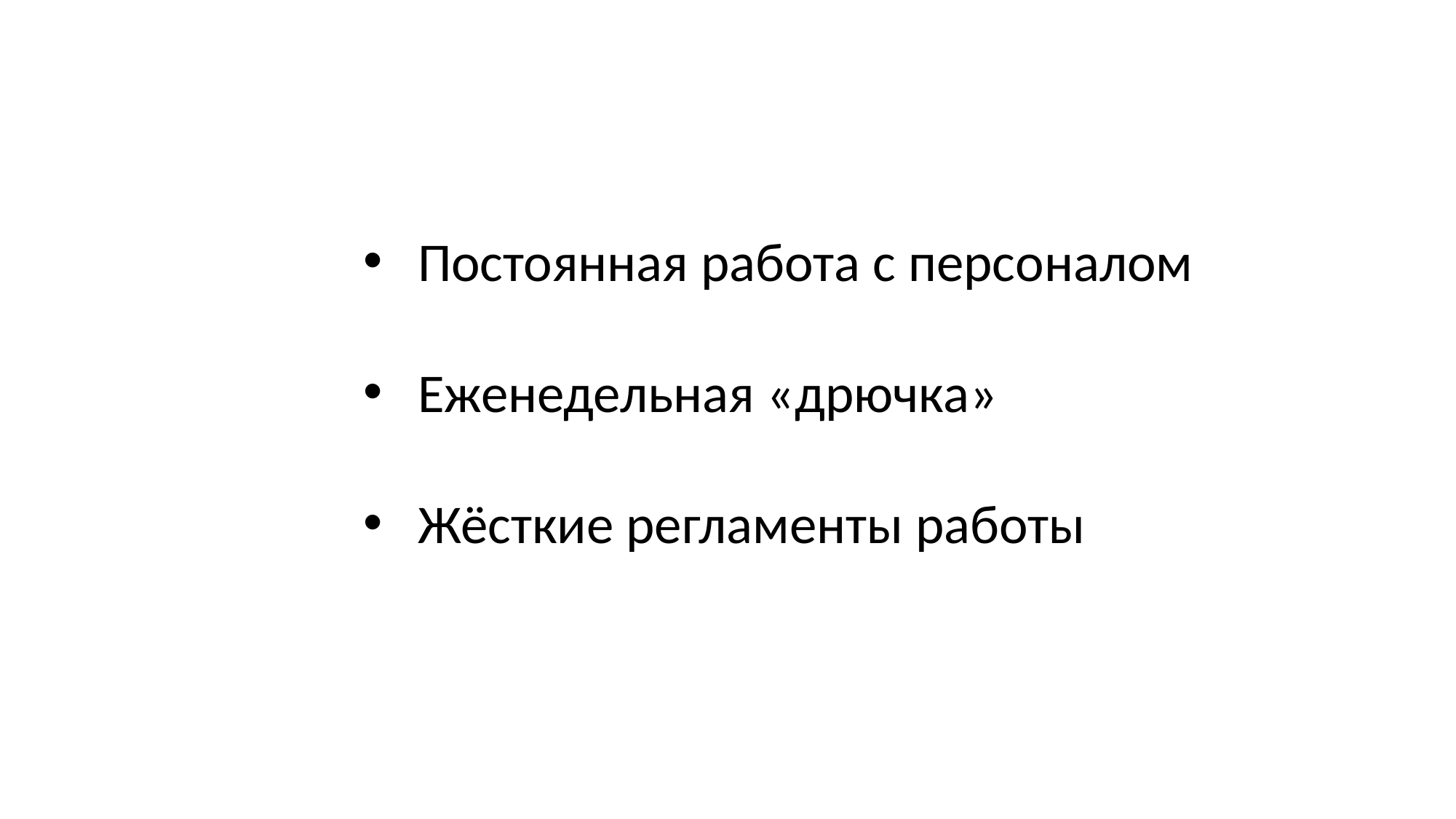

Постоянная работа с персоналом

Еженедельная «дрючка»

Жёсткие регламенты работы